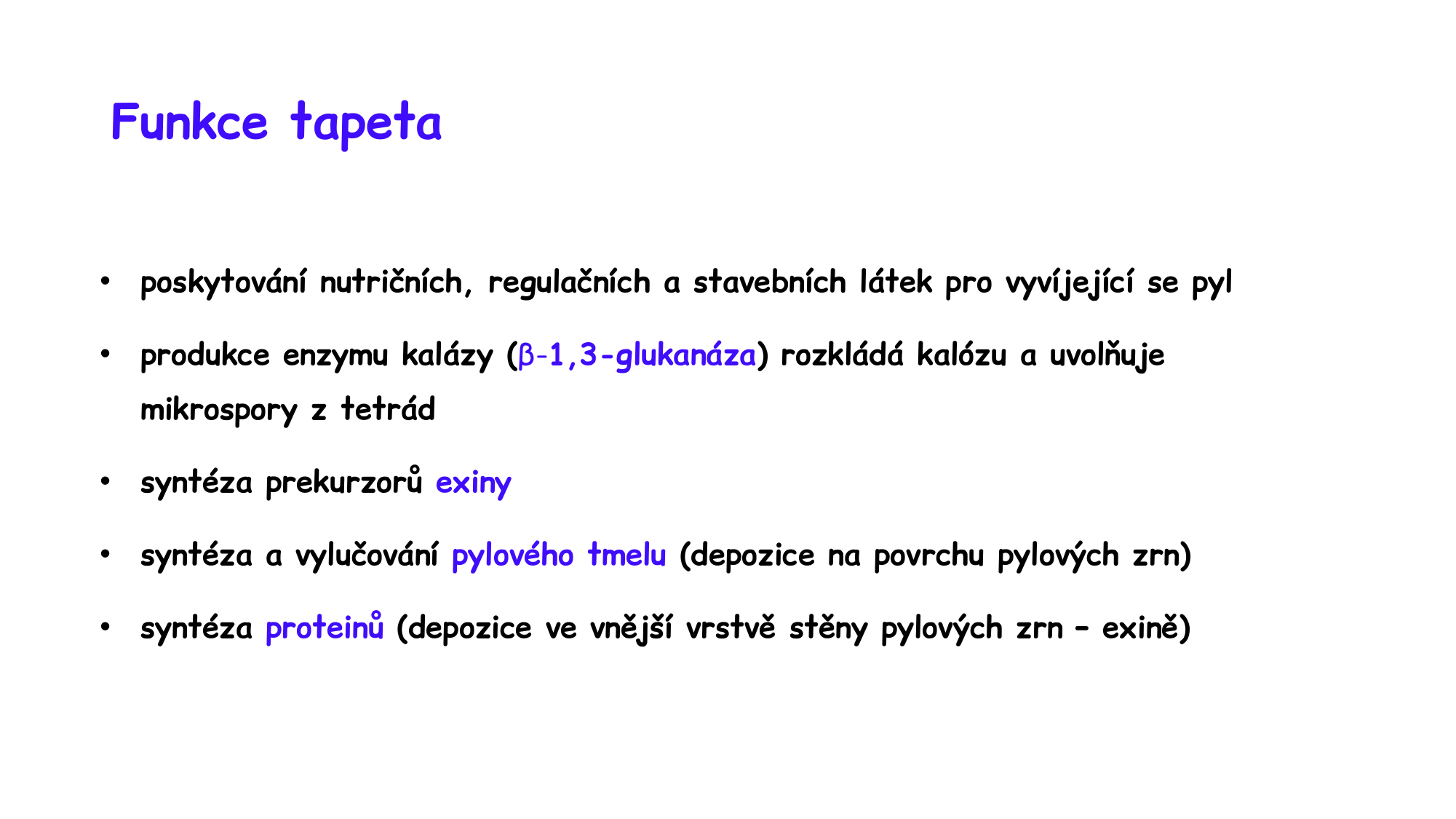

# Funkce tapeta
poskytování nutričních, regulačních a stavebních látek pro vyvíjející se pyl
produkce enzymu kalázy (β-1,3-glukanáza) rozkládá kalózu a uvolňuje mikrospory z tetrád
syntéza prekurzorů exiny
syntéza a vylučování pylového tmelu (depozice na povrchu pylových zrn)
syntéza proteinů (depozice ve vnější vrstvě stěny pylových zrn – exině)